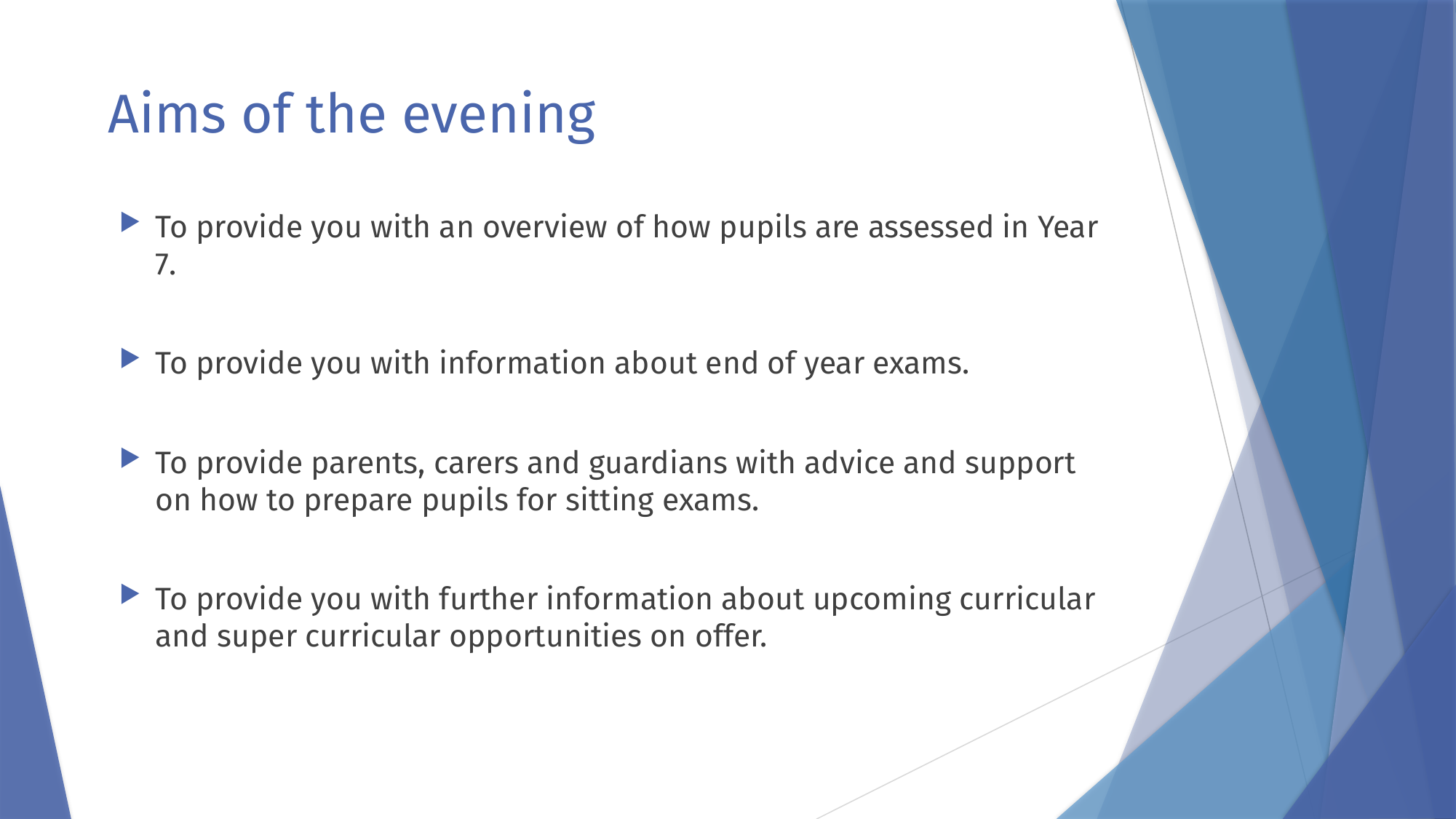

# Aims of the evening
To provide you with an overview of how pupils are assessed in Year 7.

To provide you with information about end of year exams.

To provide parents, carers and guardians with advice and support on how to prepare pupils for sitting exams.

To provide you with further information about upcoming curricular and super curricular opportunities on offer.